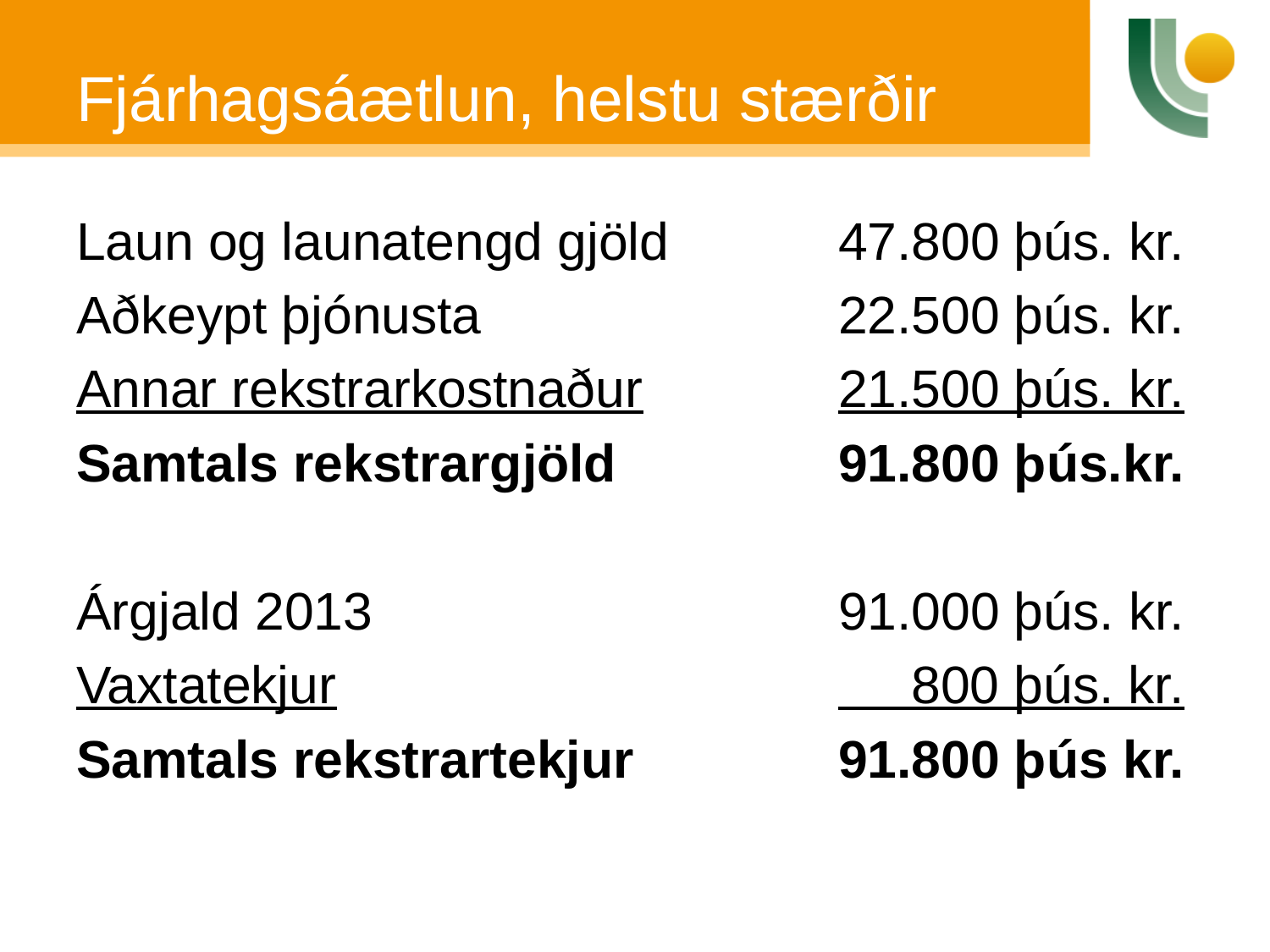

# Fjárhagsáætlun, helstu stærðir
Laun og launatengd gjöld		47.800 þús. kr.
Aðkeypt þjónusta			22.500 þús. kr.
Annar rekstrarkostnaður		21.500 þús. kr.
Samtals rekstrargjöld		91.800 þús.kr.

Árgjald 2013				91.000 þús. kr.
Vaxtatekjur				     800 þús. kr.
Samtals rekstrartekjur		91.800 þús kr.